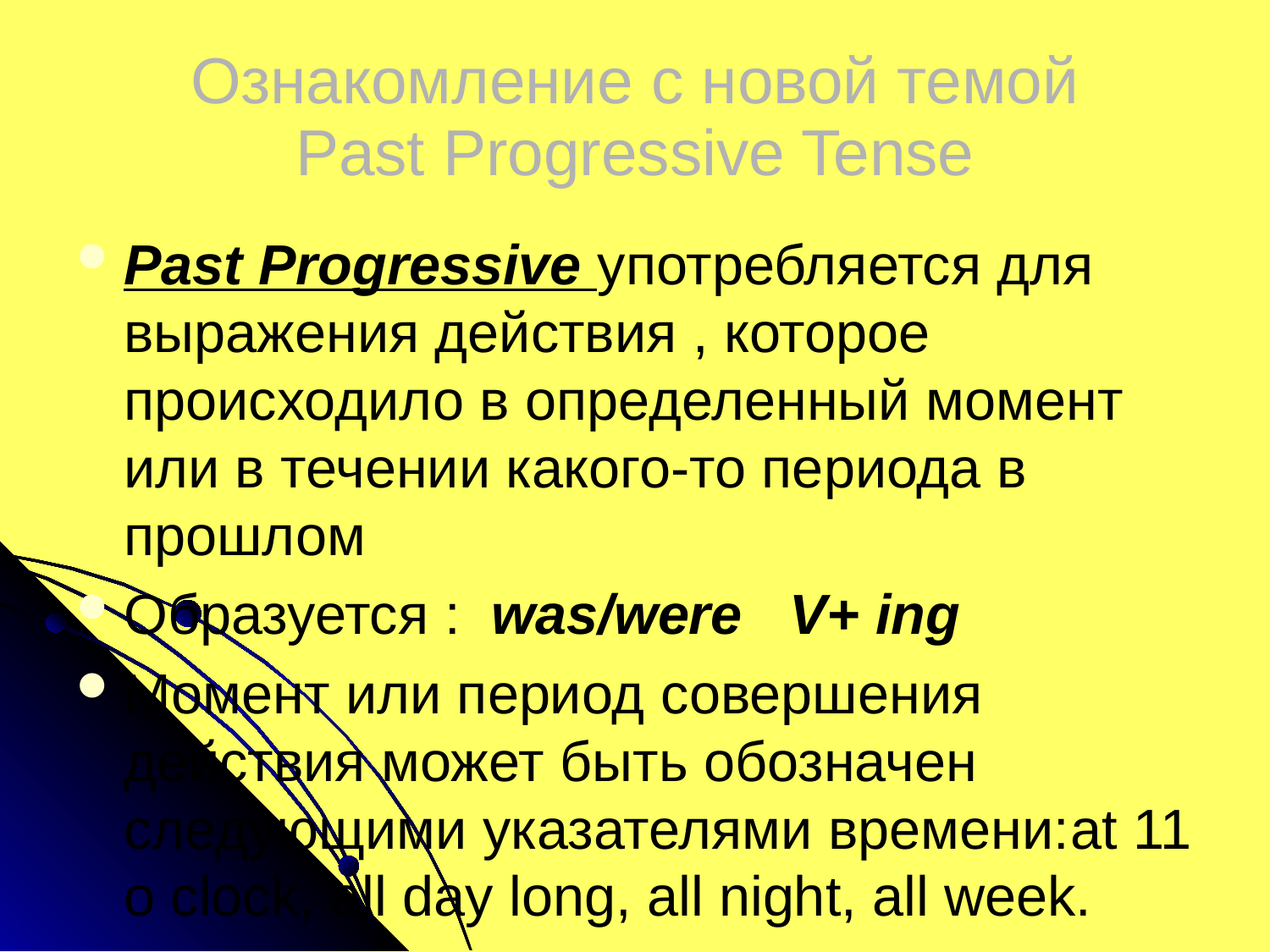

Ознакомление с новой темой
Past Progressive Tense
Past Progressive употребляется для выражения действия , которое происходило в определенный момент или в течении какого-то периода в прошлом
Образуется :  was/were   V+ ing
Момент или период совершения действия может быть обозначен следующими указателями времени:at 11 o clock, all day long, all night, all week.